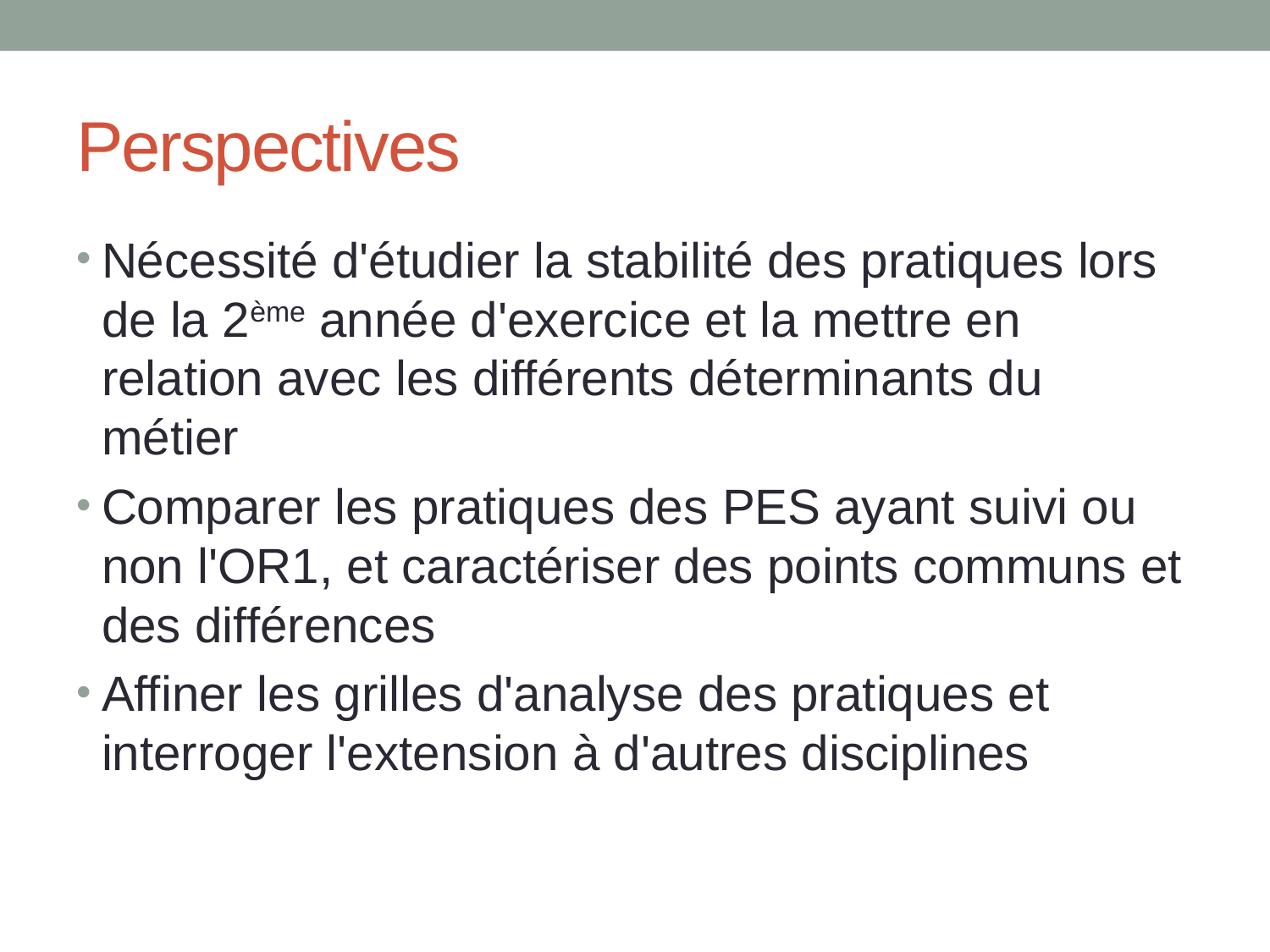

# Perspectives
Nécessité d'étudier la stabilité des pratiques lors de la 2ème année d'exercice et la mettre en relation avec les différents déterminants du métier
Comparer les pratiques des PES ayant suivi ou non l'OR1, et caractériser des points communs et des différences
Affiner les grilles d'analyse des pratiques et interroger l'extension à d'autres disciplines